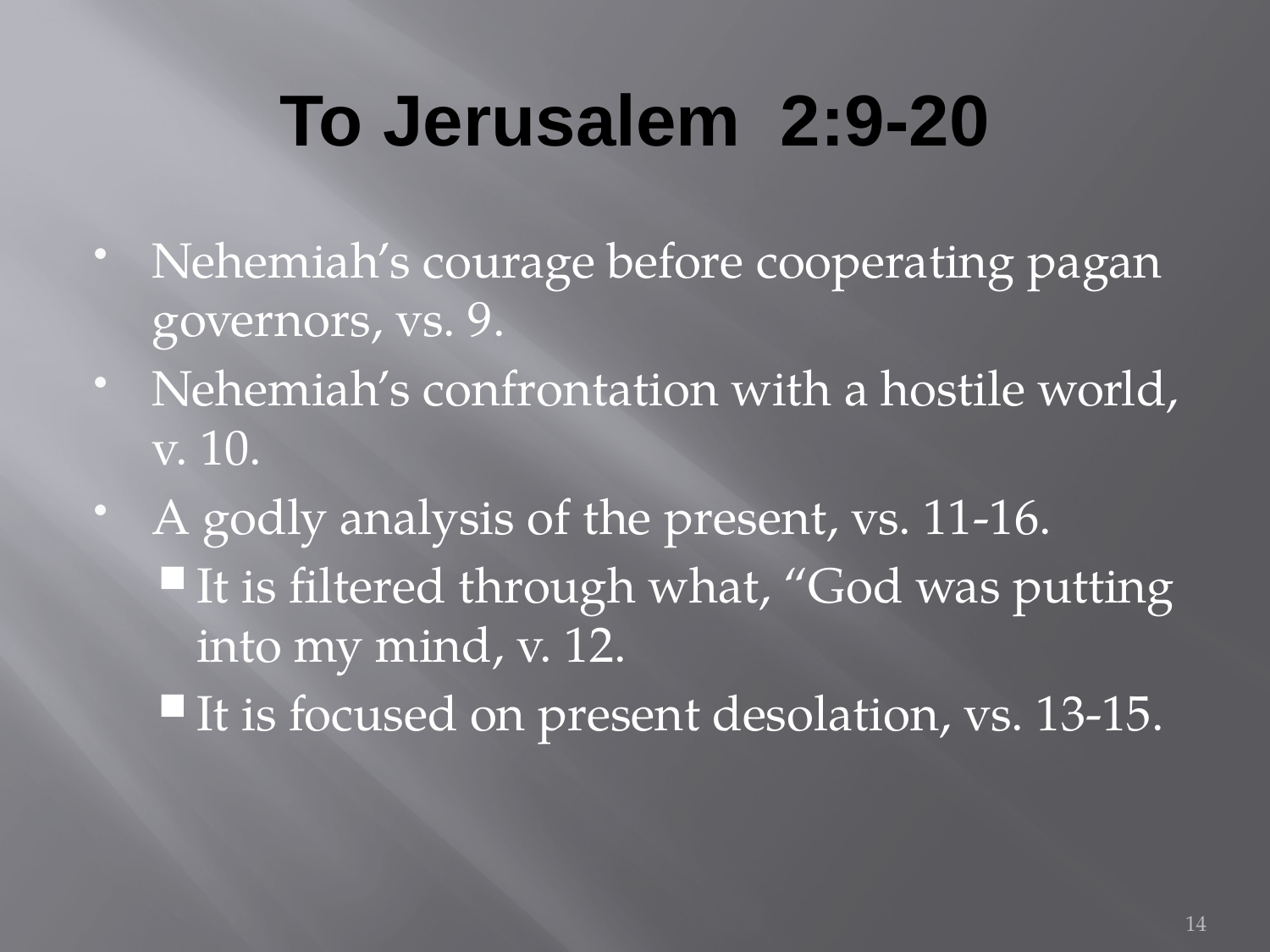

# To Jerusalem  2:9-20
Nehemiah’s courage before cooperating pagan governors, vs. 9.
Nehemiah’s confrontation with a hostile world, v. 10.
A godly analysis of the present, vs. 11-16.
It is filtered through what, “God was putting into my mind, v. 12.
It is focused on present desolation, vs. 13-15.
14